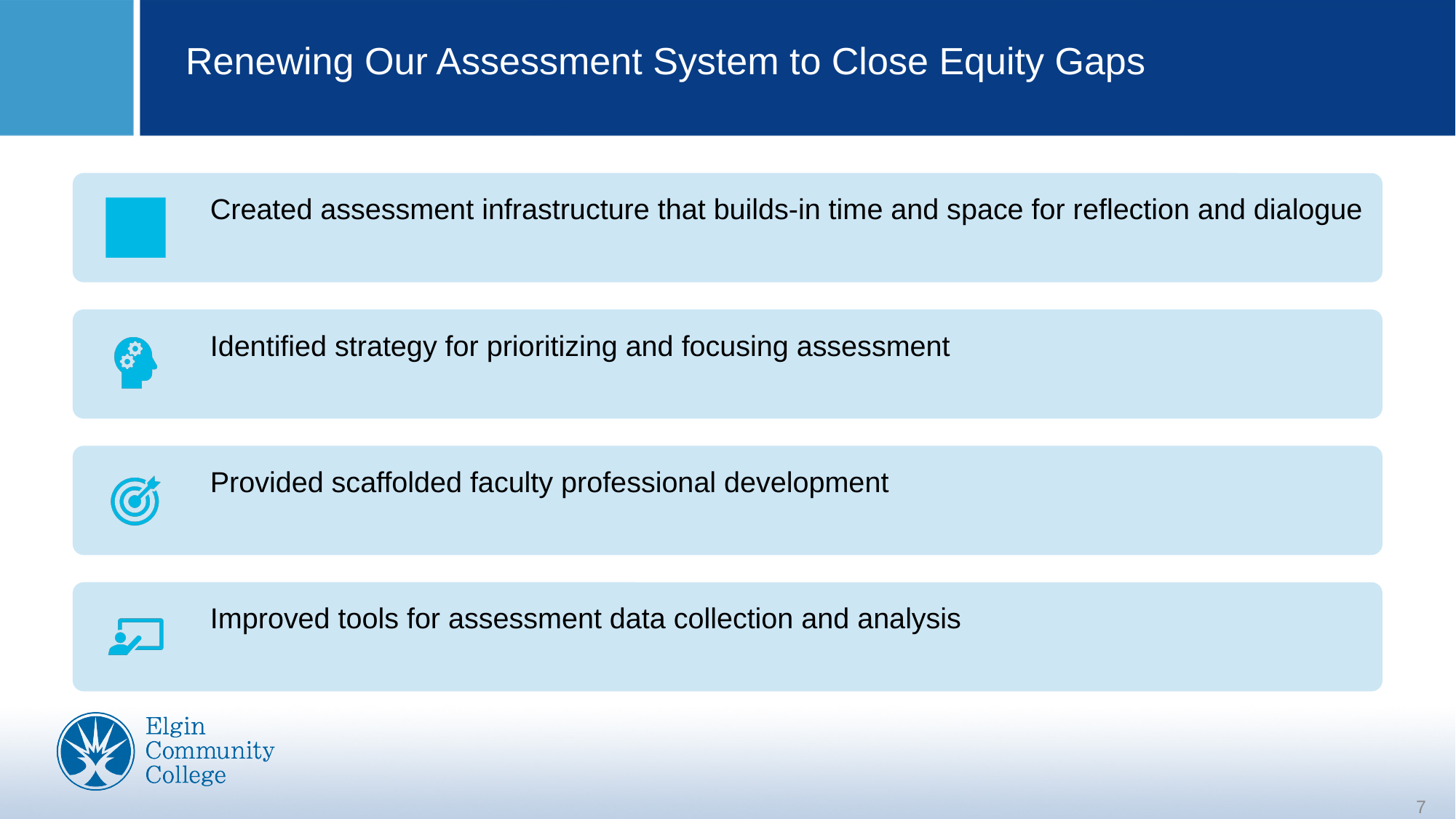

# Renewing Our Assessment System to Close Equity Gaps
Created assessment infrastructure that builds-in time and space for reflection and dialogue
Identified strategy for prioritizing and focusing assessment
Provided scaffolded faculty professional development
Improved tools for assessment data collection and analysis
7